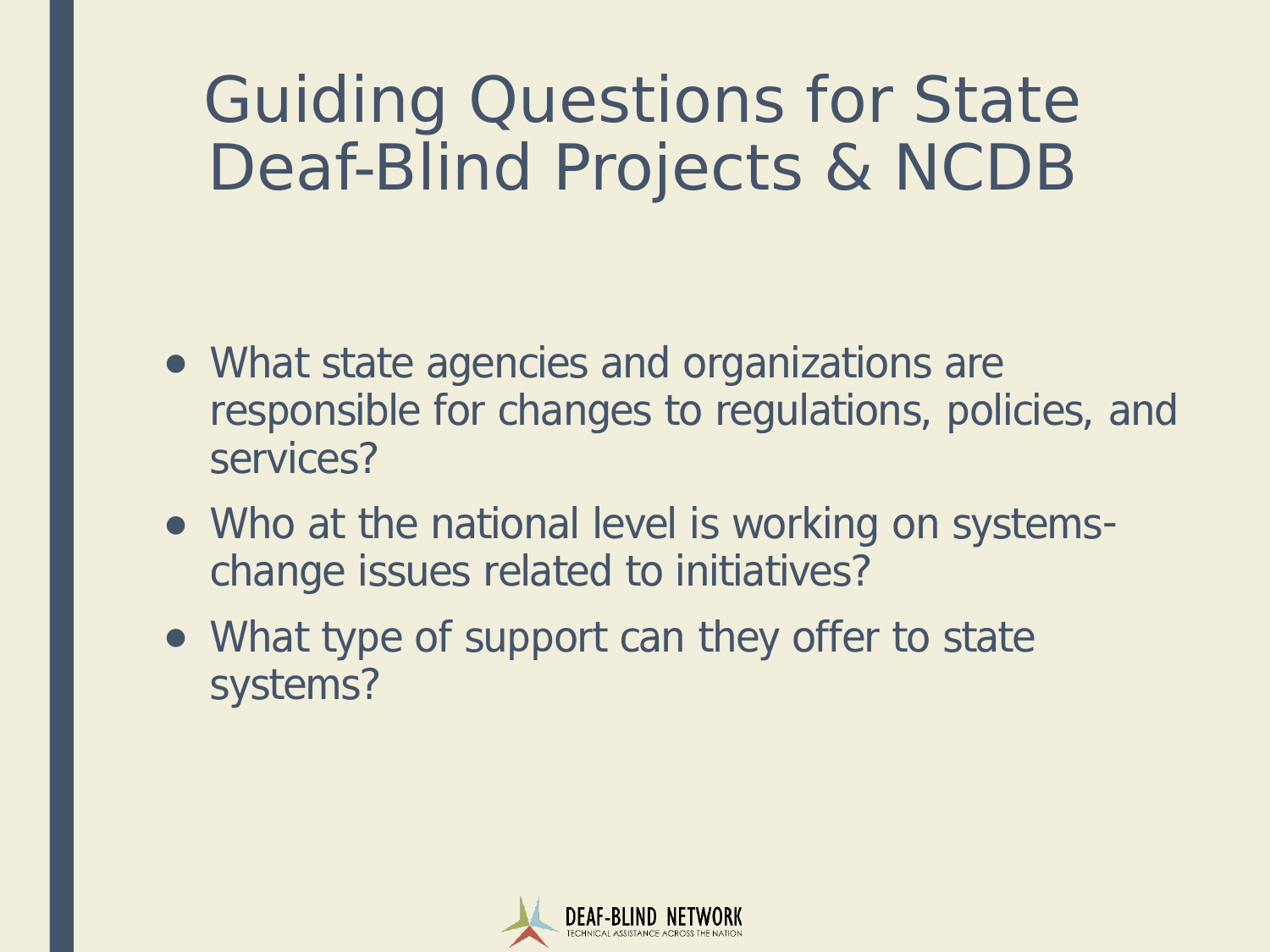

# Guiding Questions for State Deaf-Blind Projects & NCDB
What state agencies and organizations are responsible for changes to regulations, policies, and services?
Who at the national level is working on systems-change issues related to initiatives?
What type of support can they offer to state systems?